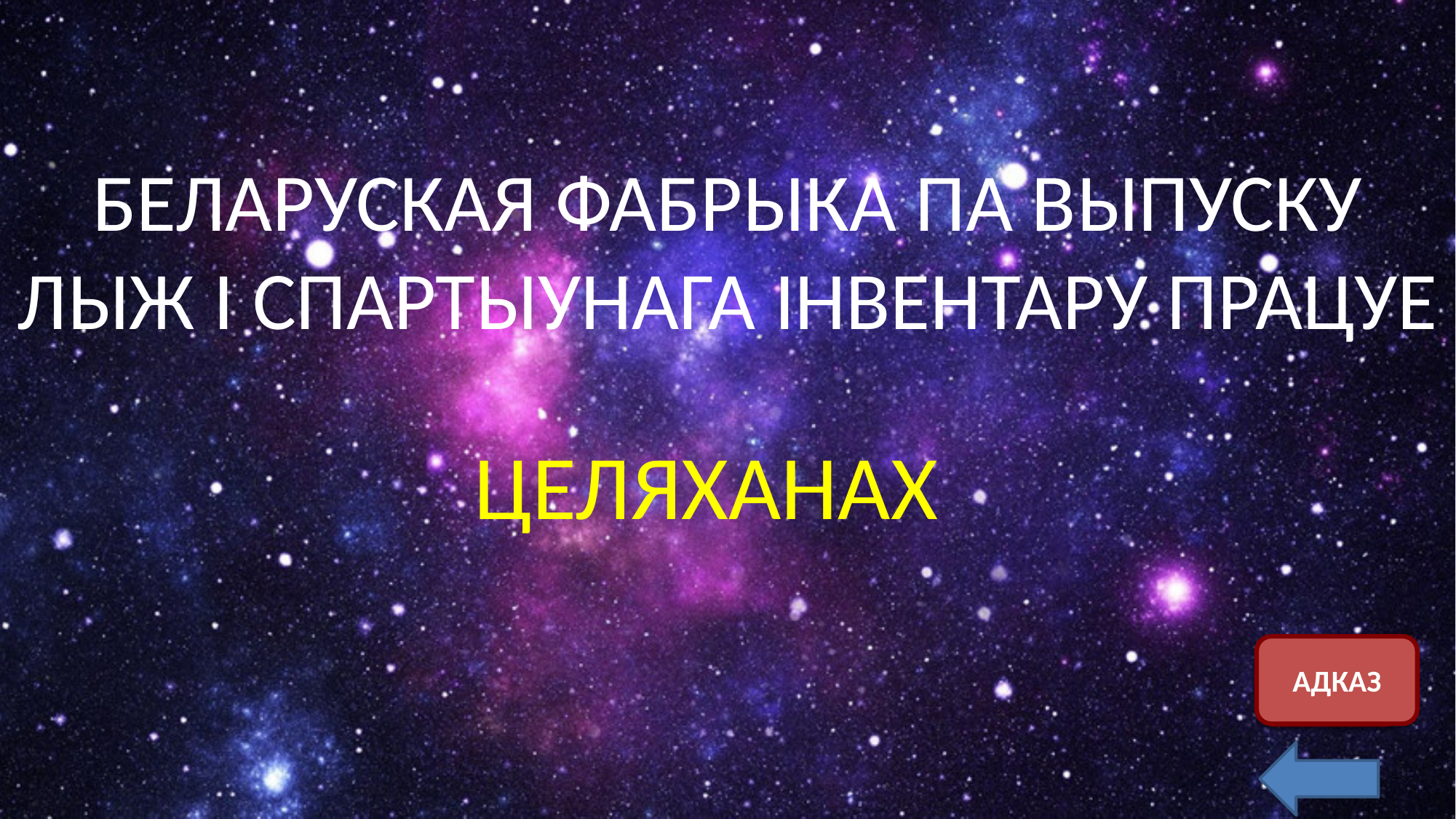

БЕЛАРУСКАЯ ФАБРЫКА ПА ВЫПУСКУ ЛЫЖ І СПАРТЫУНАГА ІНВЕНТАРУ ПРАЦУЕ
ЦЕЛЯХАНАХ
АДКАЗ
Скрыть ответ